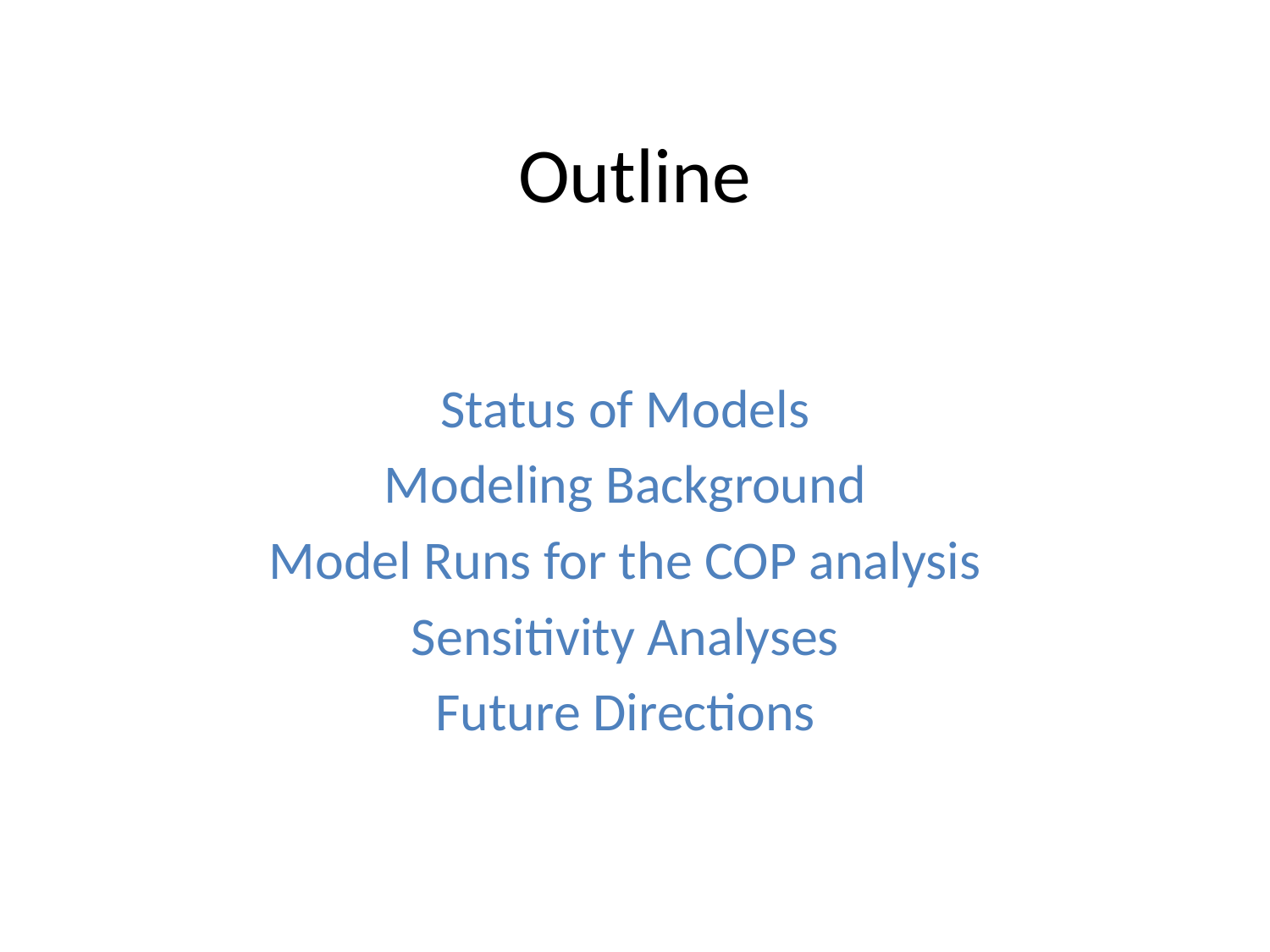

# Outline
Status of Models
Modeling Background
Model Runs for the COP analysis
Sensitivity Analyses
Future Directions